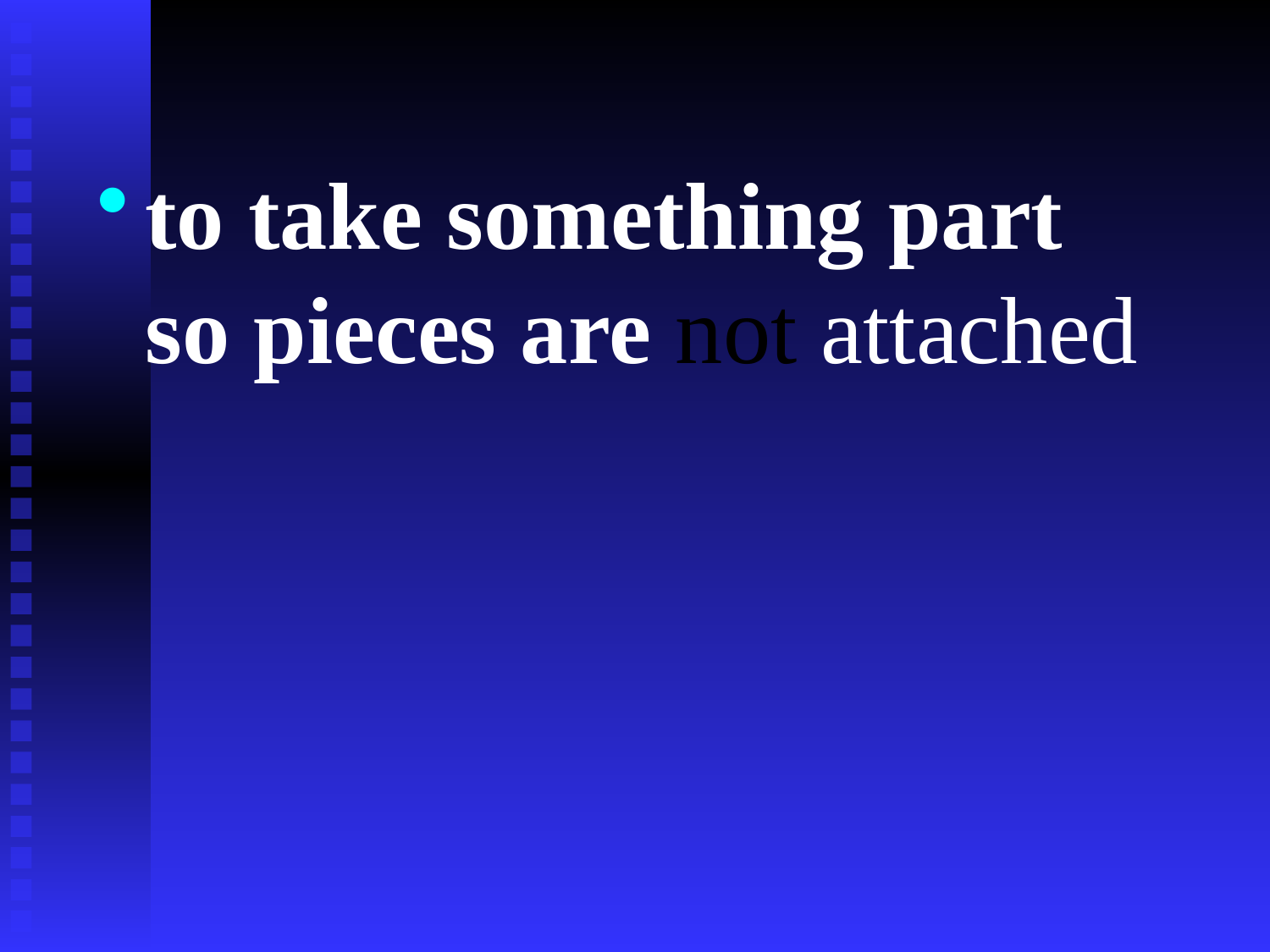

#
to take something part so pieces are not attached